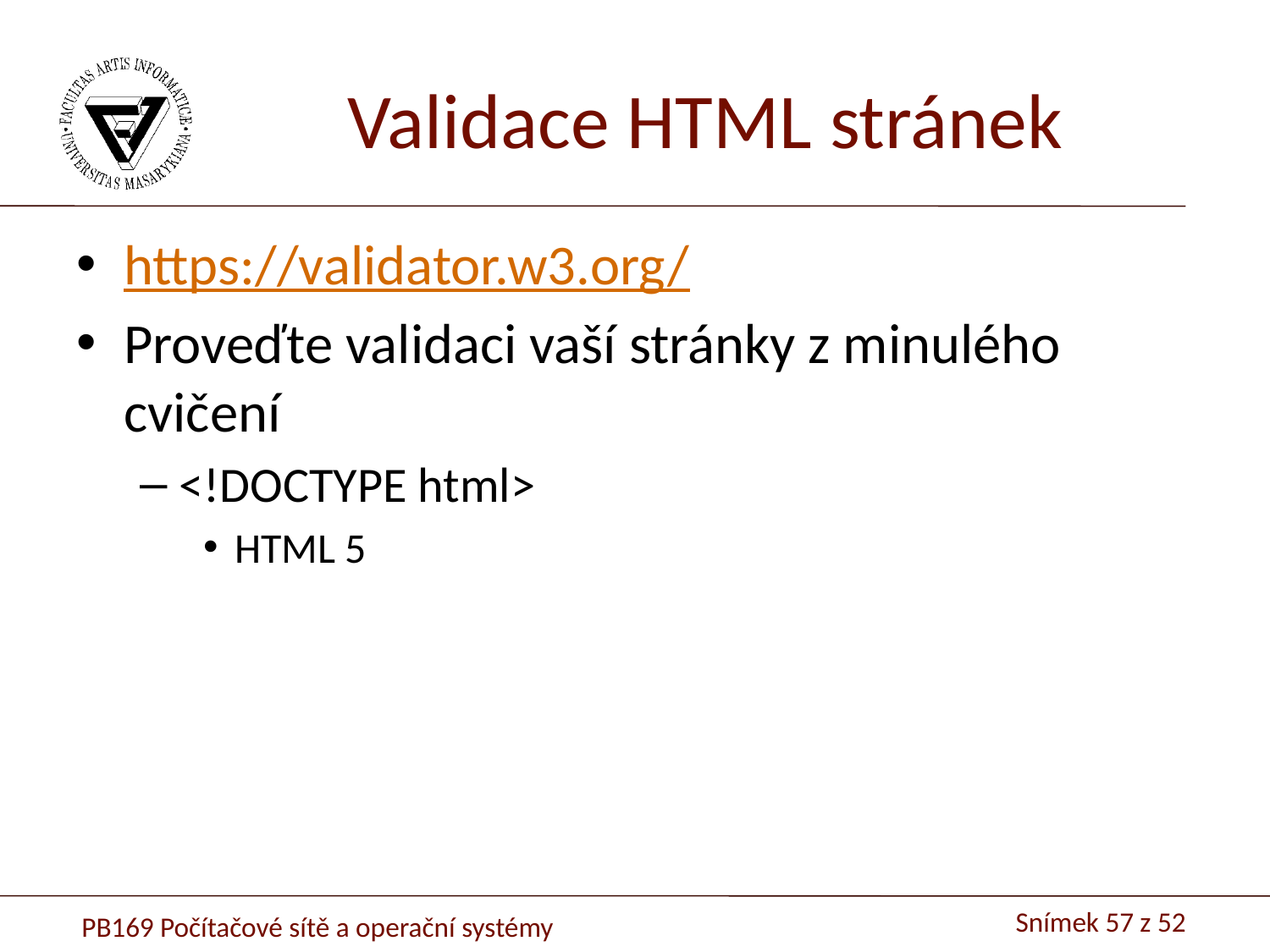

# Validace HTML stránek
https://validator.w3.org/
Proveďte validaci vaší stránky z minulého cvičení
<!DOCTYPE html>
HTML 5